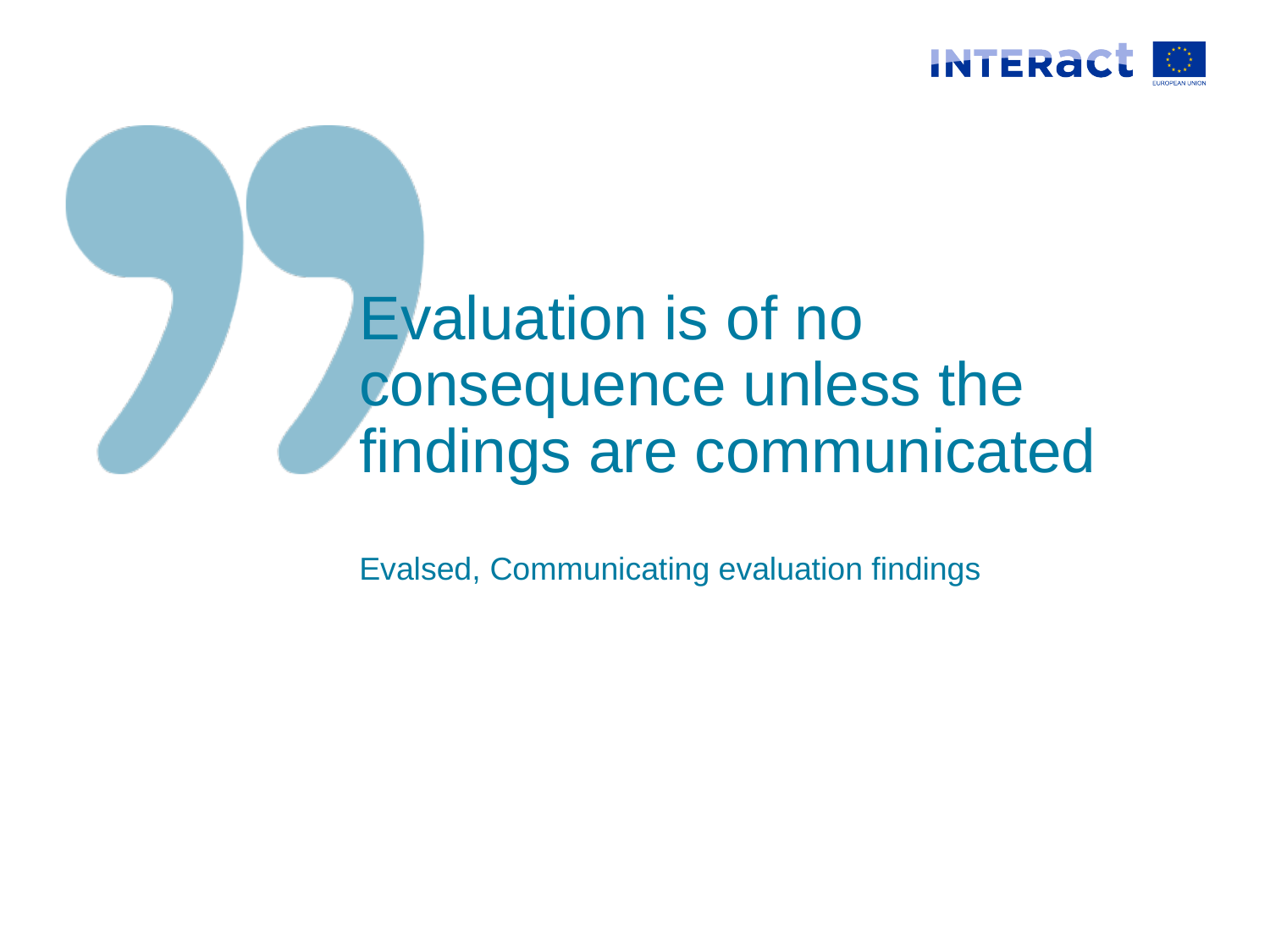

# Evaluation is of no consequence unless the findings are communicated Evalsed, Communicating evaluation findings